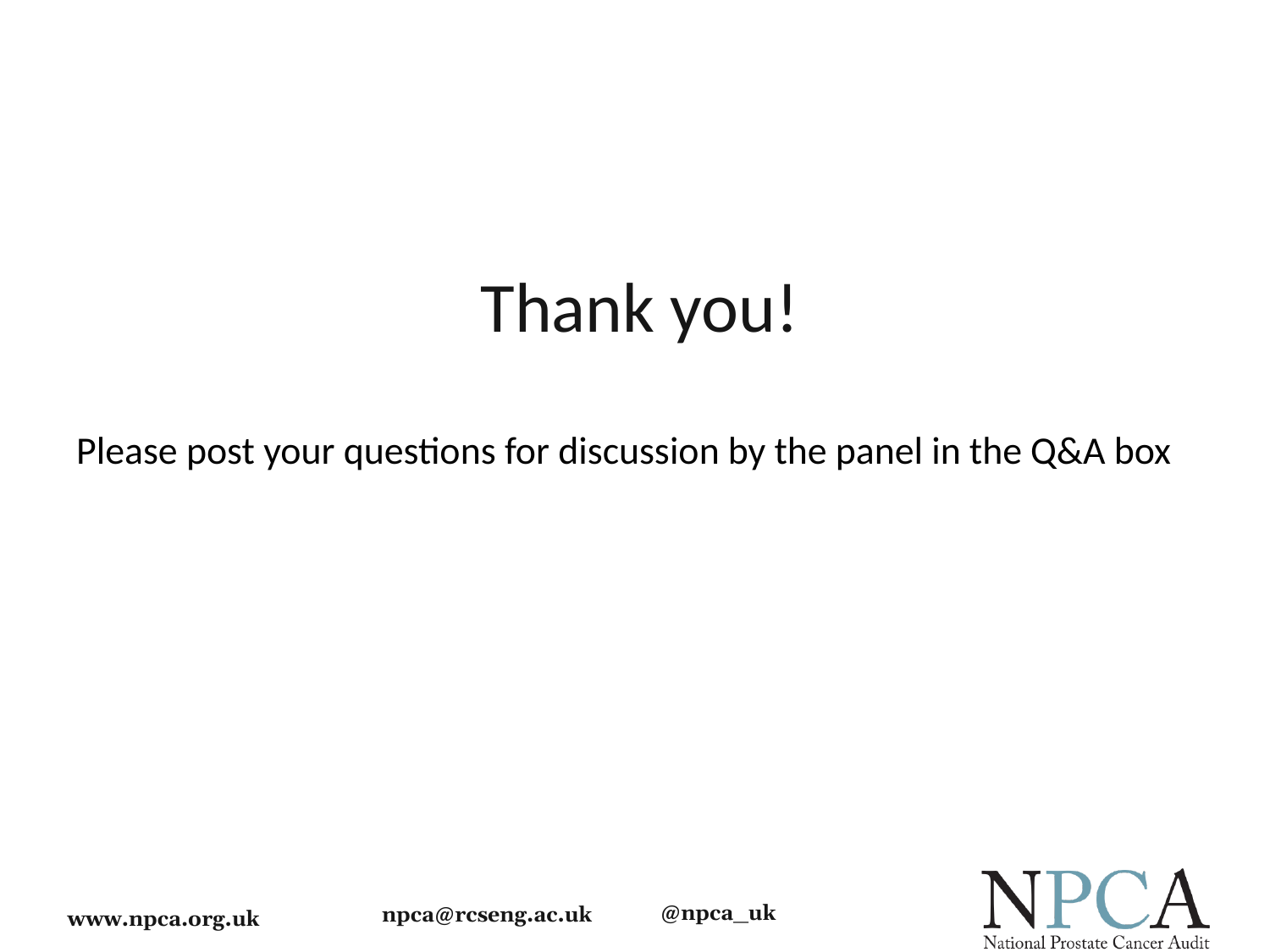

# Thank you!
Please post your questions for discussion by the panel in the Q&A box